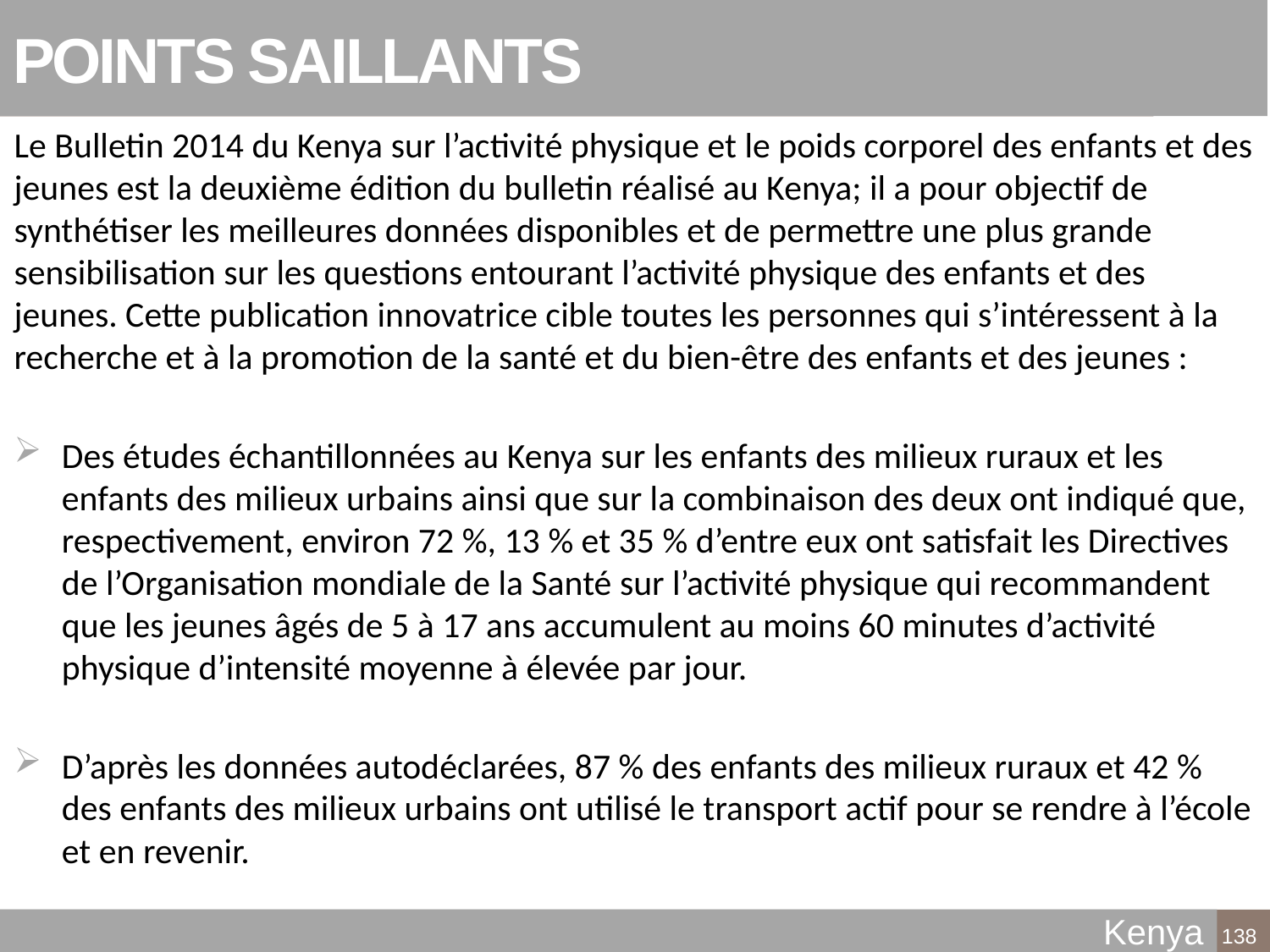

# POINTS SAILLANTS

Le Bulletin 2014 du Kenya sur l’activité physique et le poids corporel des enfants et des jeunes est la deuxième édition du bulletin réalisé au Kenya; il a pour objectif de synthétiser les meilleures données disponibles et de permettre une plus grande sensibilisation sur les questions entourant l’activité physique des enfants et des jeunes. Cette publication innovatrice cible toutes les personnes qui s’intéressent à la recherche et à la promotion de la santé et du bien-être des enfants et des jeunes :

Des études échantillonnées au Kenya sur les enfants des milieux ruraux et les enfants des milieux urbains ainsi que sur la combinaison des deux ont indiqué que, respectivement, environ 72 %, 13 % et 35 % d’entre eux ont satisfait les Directives de l’Organisation mondiale de la Santé sur l’activité physique qui recommandent que les jeunes âgés de 5 à 17 ans accumulent au moins 60 minutes d’activité physique d’intensité moyenne à élevée par jour.

D’après les données autodéclarées, 87 % des enfants des milieux ruraux et 42 % des enfants des milieux urbains ont utilisé le transport actif pour se rendre à l’école et en revenir.
Kenya